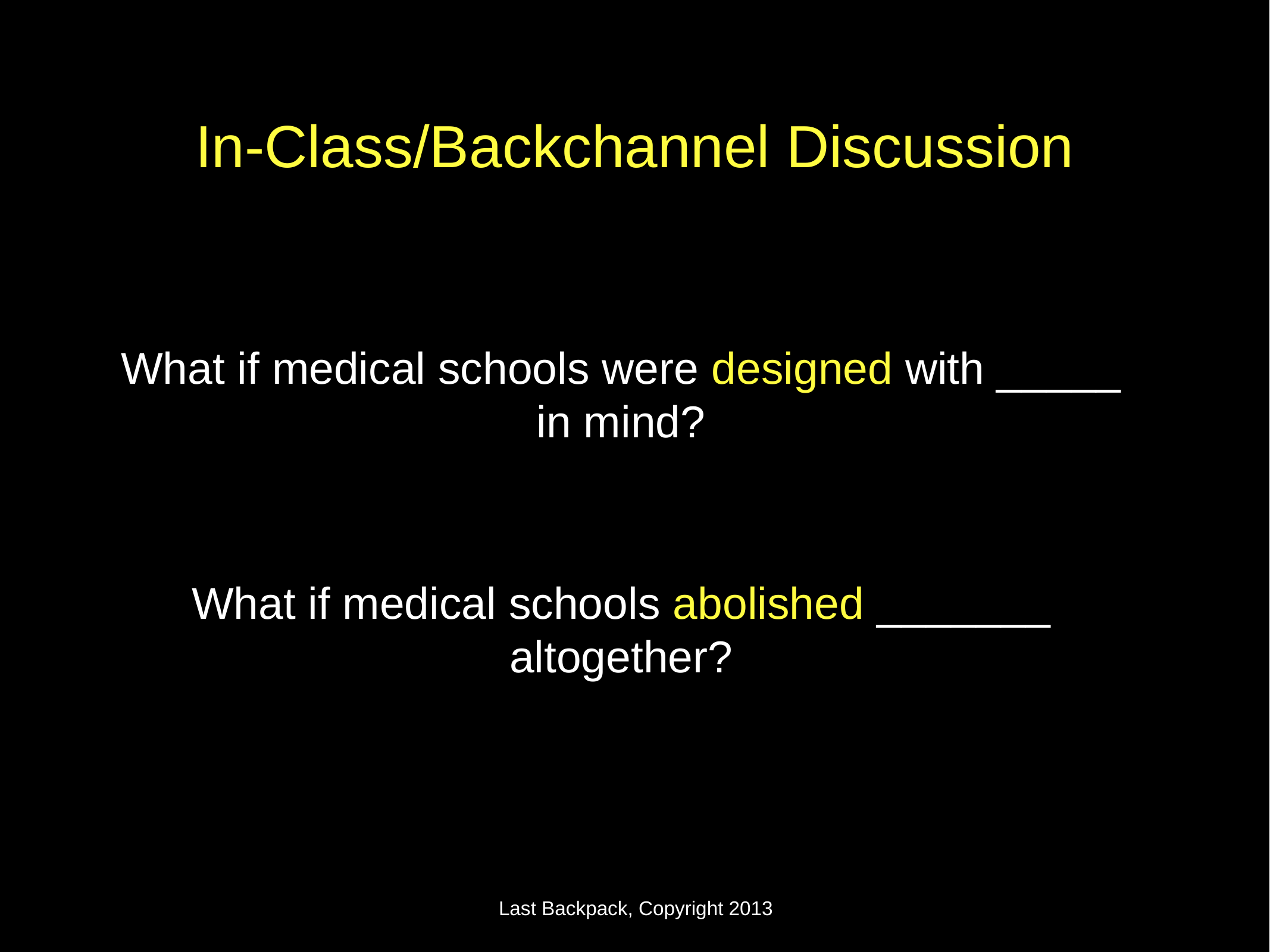

# In-Class/Backchannel Discussion
What if medical schools were designed with _____ in mind?

What if medical schools abolished _______ altogether?